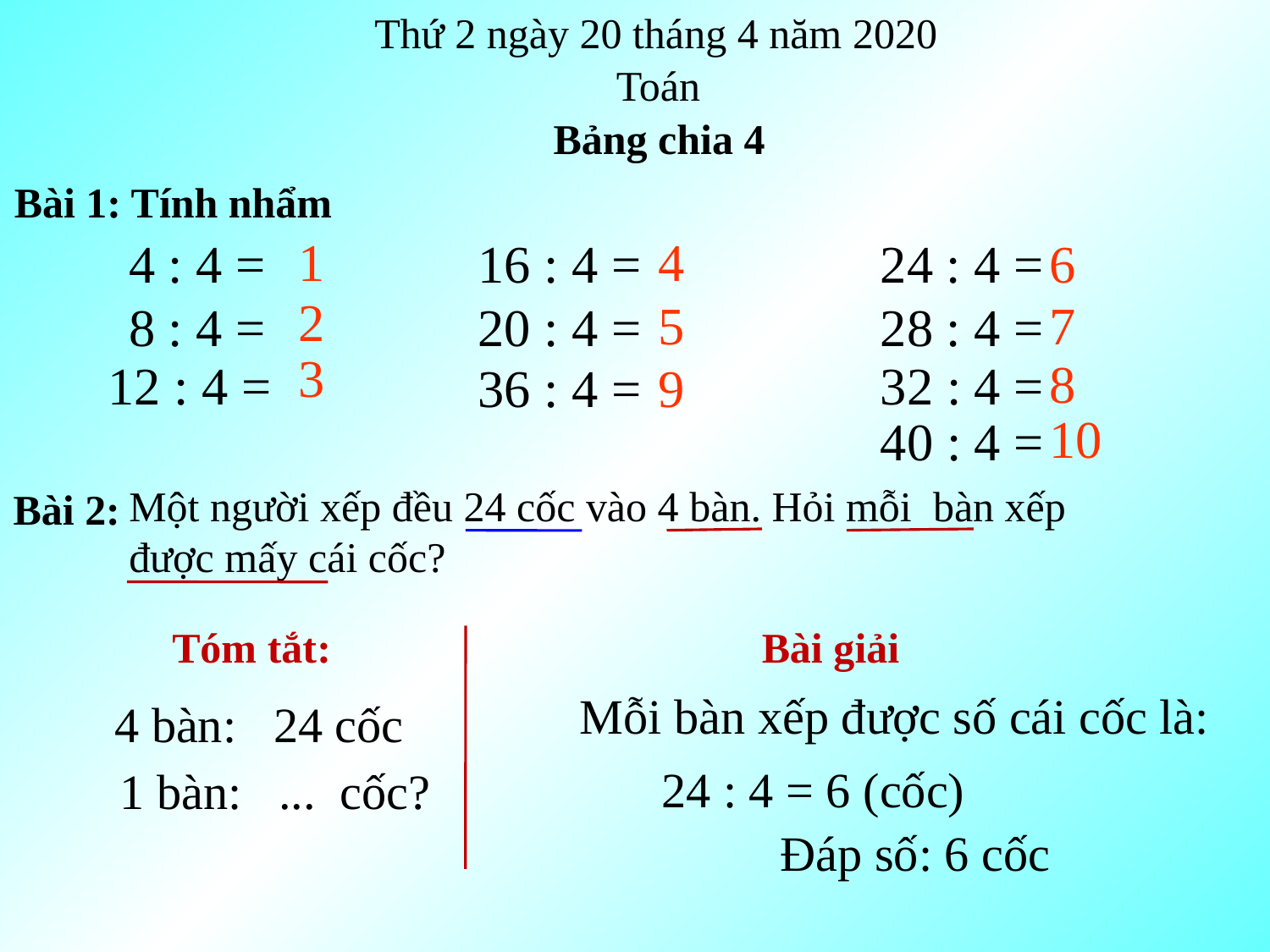

Thứ 2 ngày 20 tháng 4 năm 2020
Toán
Bảng chia 4
 Bài 1: Tính nhẩm
1
4
4 : 4 =
16 : 4 =
24 : 4 =
6

2
5
7
8 : 4 =
20 : 4 =
28 : 4 =
3
8
12 : 4 =
32 : 4 =
36 : 4 =
9
10
40 : 4 =
Một người xếp đều 24 cốc vào 4 bàn. Hỏi mỗi  bàn xếp được mấy cái cốc?
 Bài 2:
Bài giải
Tóm tắt:

Mỗi bàn xếp được số cái cốc là:
4 bàn:   24 cốc
24 : 4 = 6 (cốc)
1 bàn:   ...  cốc?
Đáp số: 6 cốc